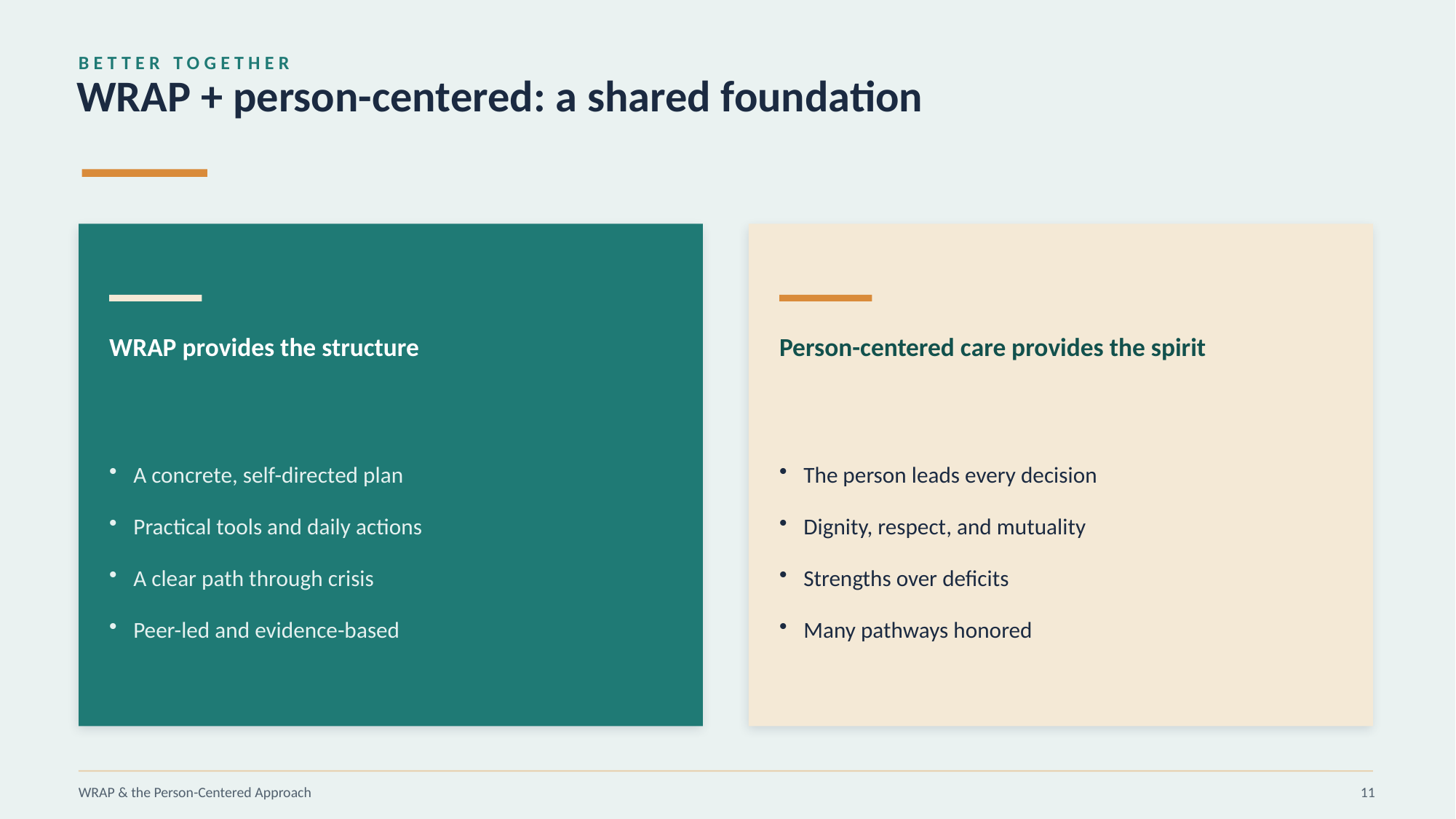

BETTER TOGETHER
WRAP + person-centered: a shared foundation

WRAP provides the structure
Person-centered care provides the spirit
A concrete, self-directed plan
Practical tools and daily actions
A clear path through crisis
Peer-led and evidence-based
The person leads every decision
Dignity, respect, and mutuality
Strengths over deficits
Many pathways honored

WRAP & the Person-Centered Approach
11